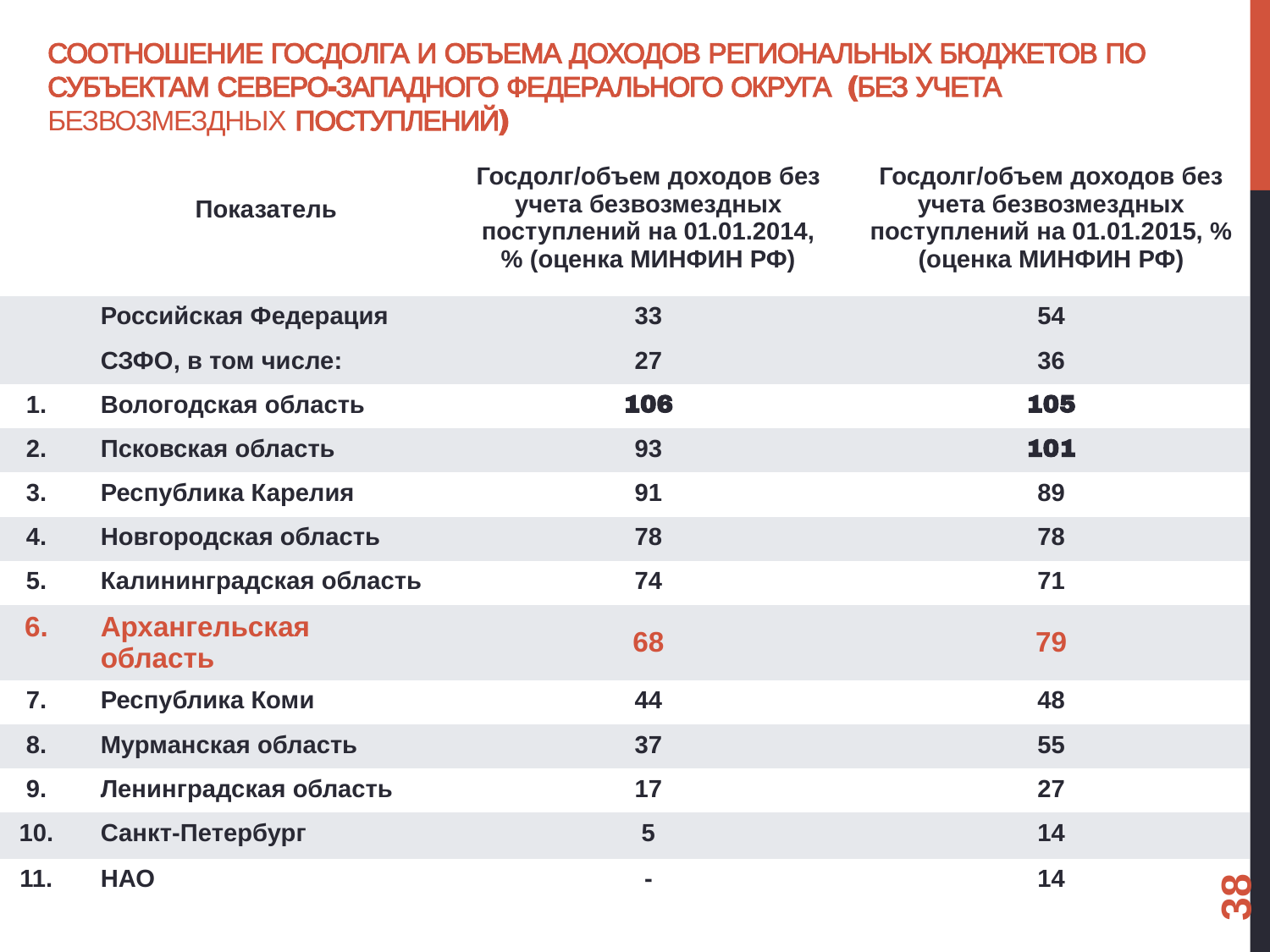

Соотношение госдолга и объема доходов региональных бюджетов по субъектам Северо-Западного федерального округа  (без учета безвозмездных поступлений)
|  | Показатель | Госдолг/объем доходов без учета безвозмездных поступлений на 01.01.2014, % (оценка МИНФИН РФ) | Госдолг/объем доходов без учета безвозмездных поступлений на 01.01.2015, % (оценка МИНФИН РФ) |
| --- | --- | --- | --- |
|  | Российская Федерация | 33 | 54 |
|  | СЗФО, в том числе: | 27 | 36 |
| 1. | Вологодская область | 106 | 105 |
| 2. | Псковская область | 93 | 101 |
| 3. | Республика Карелия | 91 | 89 |
| 4. | Новгородская область | 78 | 78 |
| 5. | Калининградская область | 74 | 71 |
| 6. | Архангельская область | 68 | 79 |
| 7. | Республика Коми | 44 | 48 |
| 8. | Мурманская область | 37 | 55 |
| 9. | Ленинградская область | 17 | 27 |
| 10. | Санкт-Петербург | 5 | 14 |
| 11. | НАО | - | 14 |
38